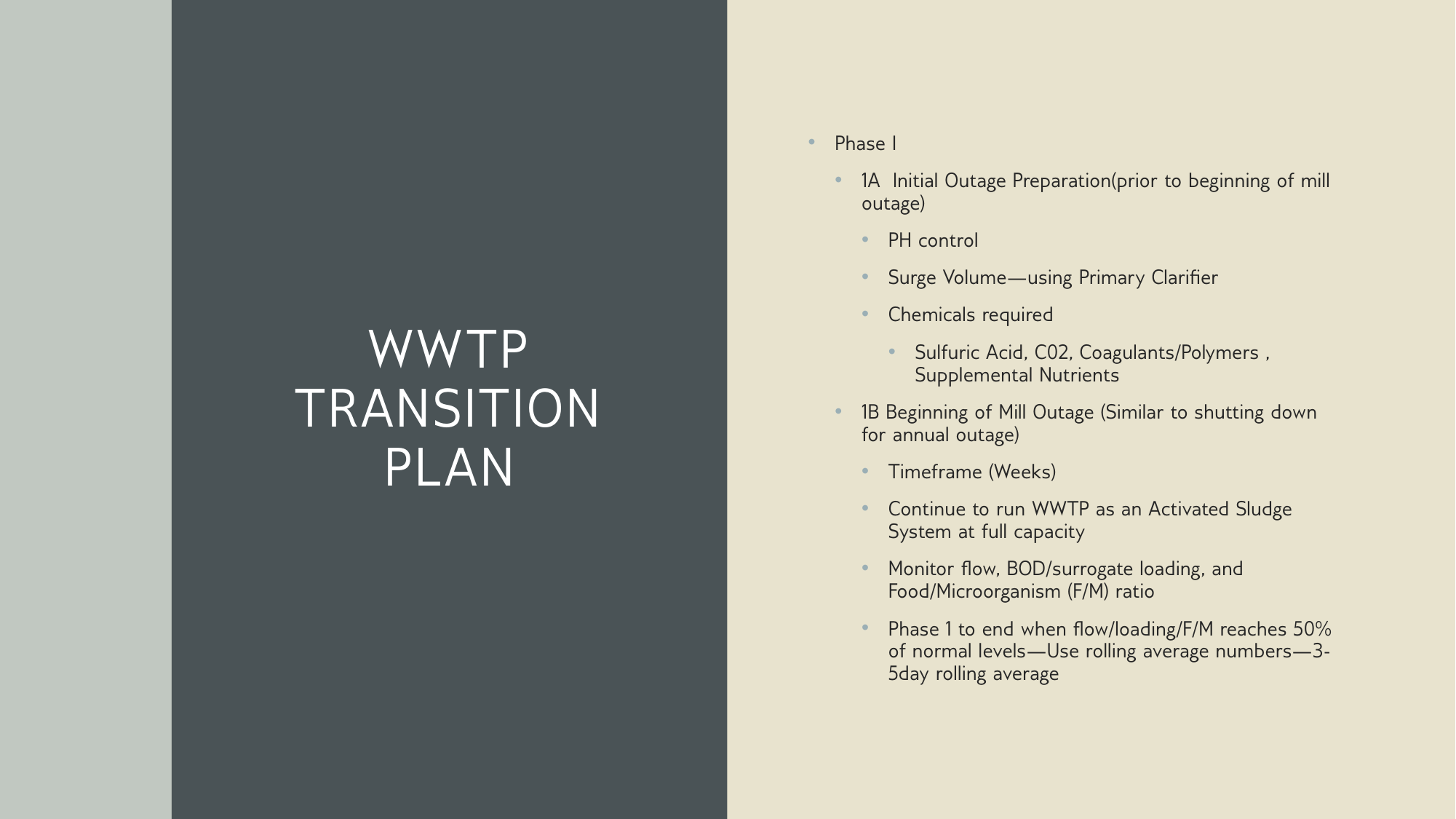

# WWTP Transition Plan
Phase I
1A  Initial Outage Preparation(prior to beginning of mill outage)
PH control
Surge Volume—using Primary Clarifier
Chemicals required
Sulfuric Acid, C02, Coagulants/Polymers , Supplemental Nutrients
1B Beginning of Mill Outage (Similar to shutting down for annual outage)
Timeframe (Weeks)
Continue to run WWTP as an Activated Sludge System at full capacity
Monitor flow, BOD/surrogate loading, and Food/Microorganism (F/M) ratio
Phase 1 to end when flow/loading/F/M reaches 50% of normal levels—Use rolling average numbers—3-5day rolling average